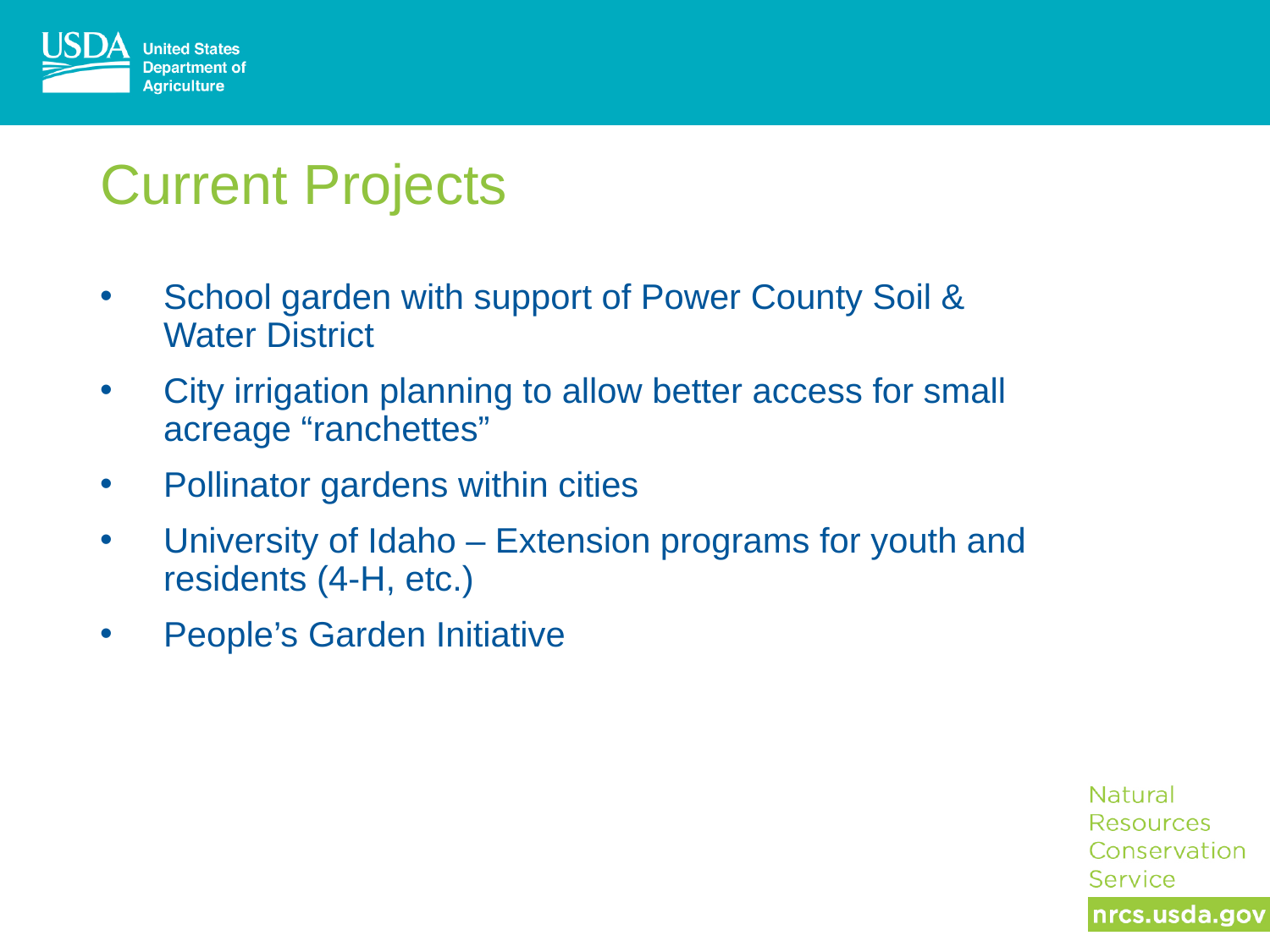

# Current Projects
School garden with support of Power County Soil & Water District
City irrigation planning to allow better access for small acreage “ranchettes”
Pollinator gardens within cities
University of Idaho – Extension programs for youth and residents (4-H, etc.)
People’s Garden Initiative